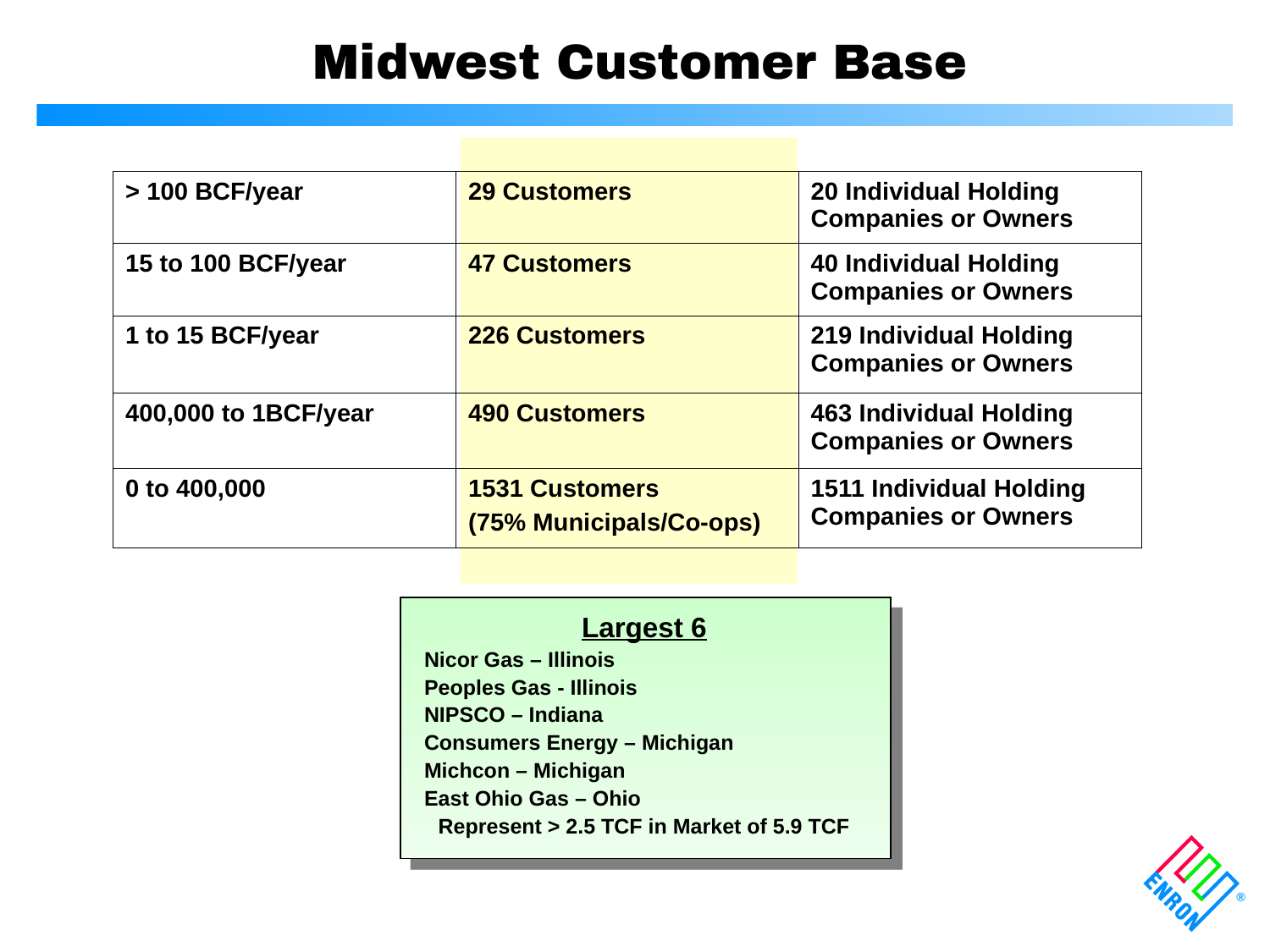

Midwest Customer Base

| > 100 BCF/year | 29 Customers | 20 Individual Holding Companies or Owners |
| --- | --- | --- |
| 15 to 100 BCF/year | 47 Customers | 40 Individual Holding Companies or Owners |
| 1 to 15 BCF/year | 226 Customers | 219 Individual Holding Companies or Owners |
| 400,000 to 1BCF/year | 490 Customers | 463 Individual Holding Companies or Owners |
| 0 to 400,000 | 1531 Customers (75% Municipals/Co-ops) | 1511 Individual Holding Companies or Owners |

Largest 6
Nicor Gas – Illinois
Peoples Gas - Illinois
NIPSCO – Indiana
Consumers Energy – Michigan
Michcon – Michigan
East Ohio Gas – Ohio
Represent > 2.5 TCF in Market of 5.9 TCF